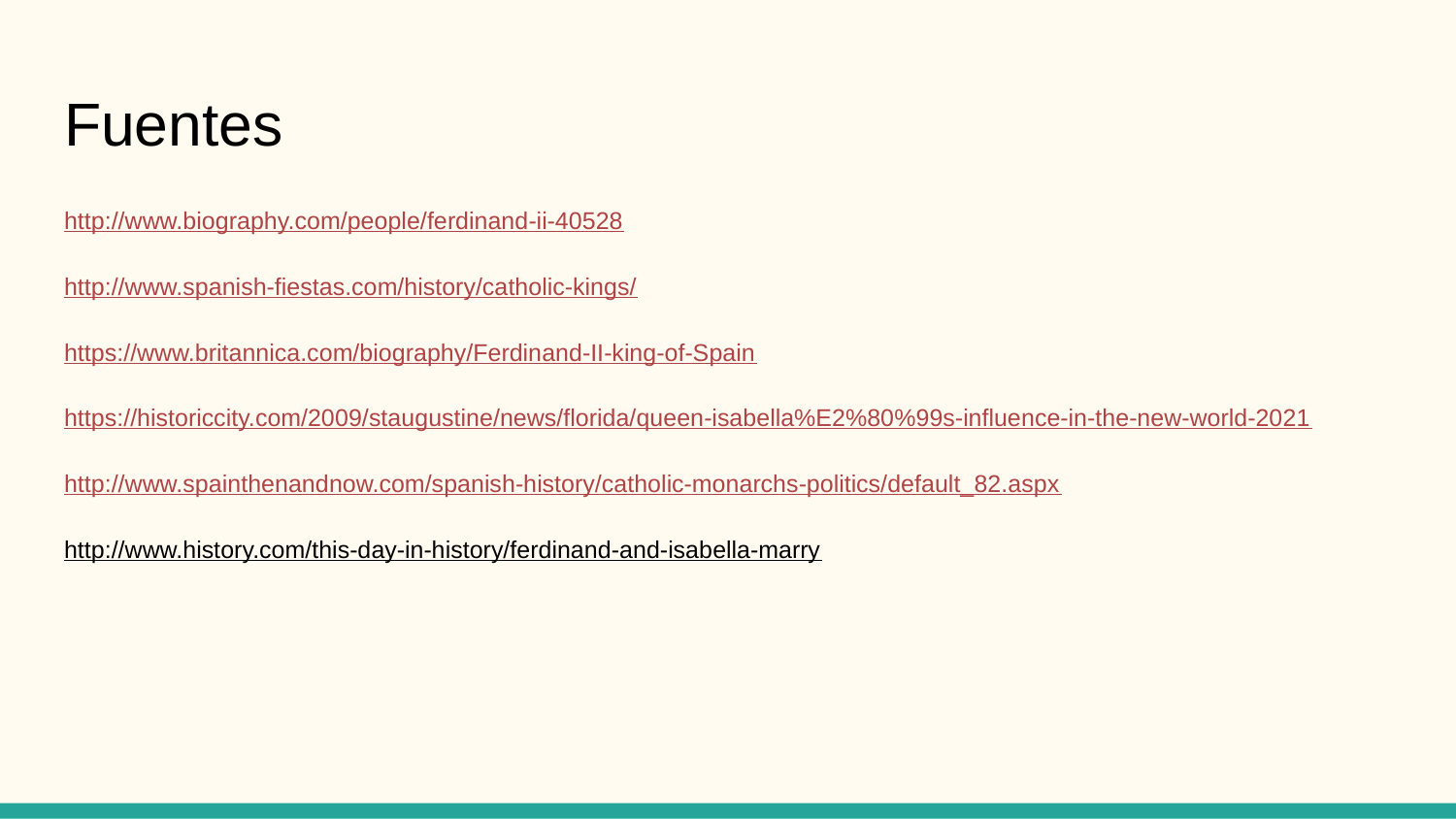

# Fuentes
http://www.biography.com/people/ferdinand-ii-40528
http://www.spanish-fiestas.com/history/catholic-kings/
https://www.britannica.com/biography/Ferdinand-II-king-of-Spain
https://historiccity.com/2009/staugustine/news/florida/queen-isabella%E2%80%99s-influence-in-the-new-world-2021
http://www.spainthenandnow.com/spanish-history/catholic-monarchs-politics/default_82.aspx
http://www.history.com/this-day-in-history/ferdinand-and-isabella-marry